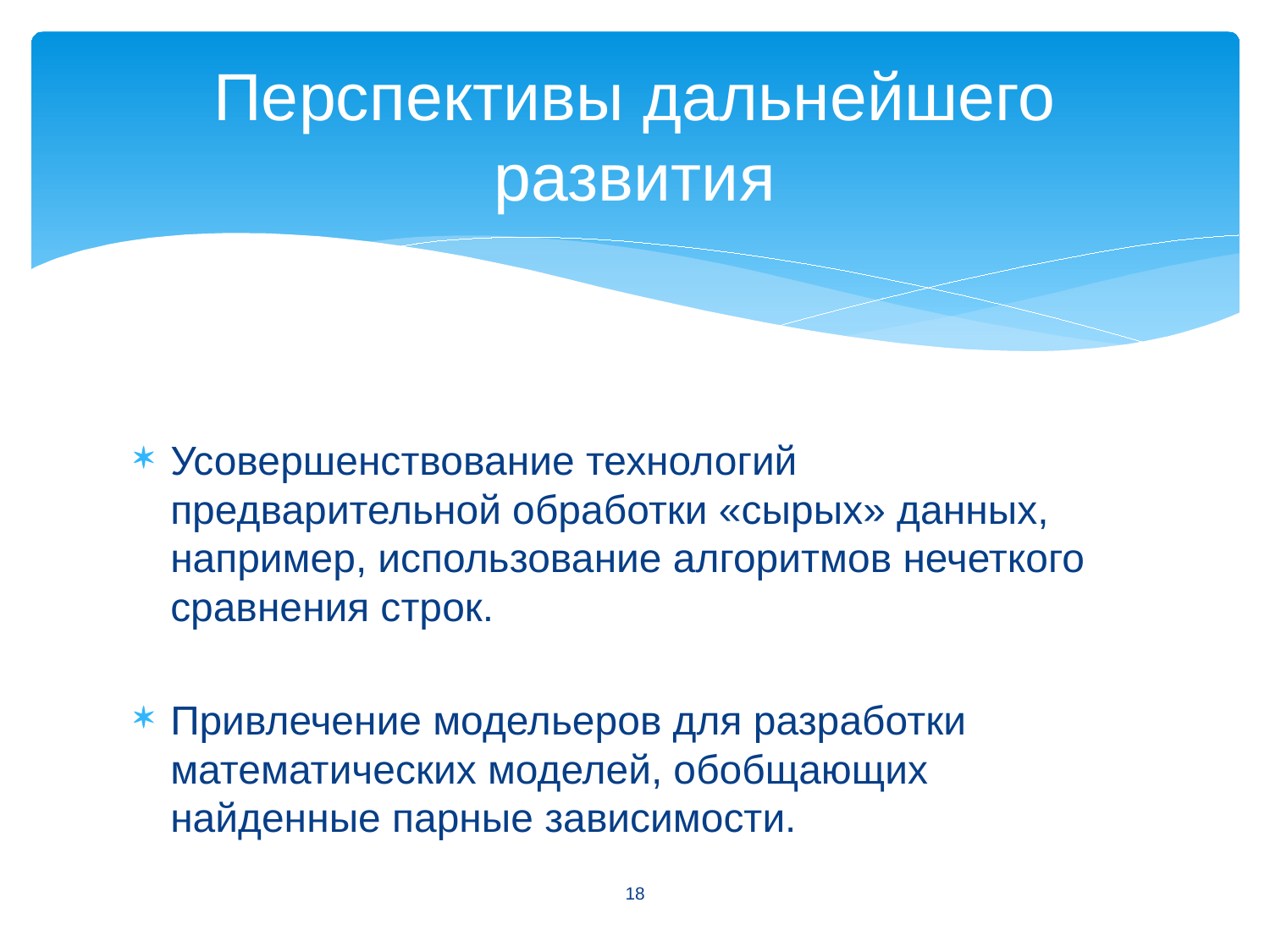

# Перспективы дальнейшего развития

Усовершенствование технологий предварительной обработки «сырых» данных, например, использование алгоритмов нечеткого сравнения строк.

Привлечение модельеров для разработки математических моделей, обобщающих найденные парные зависимости.

18